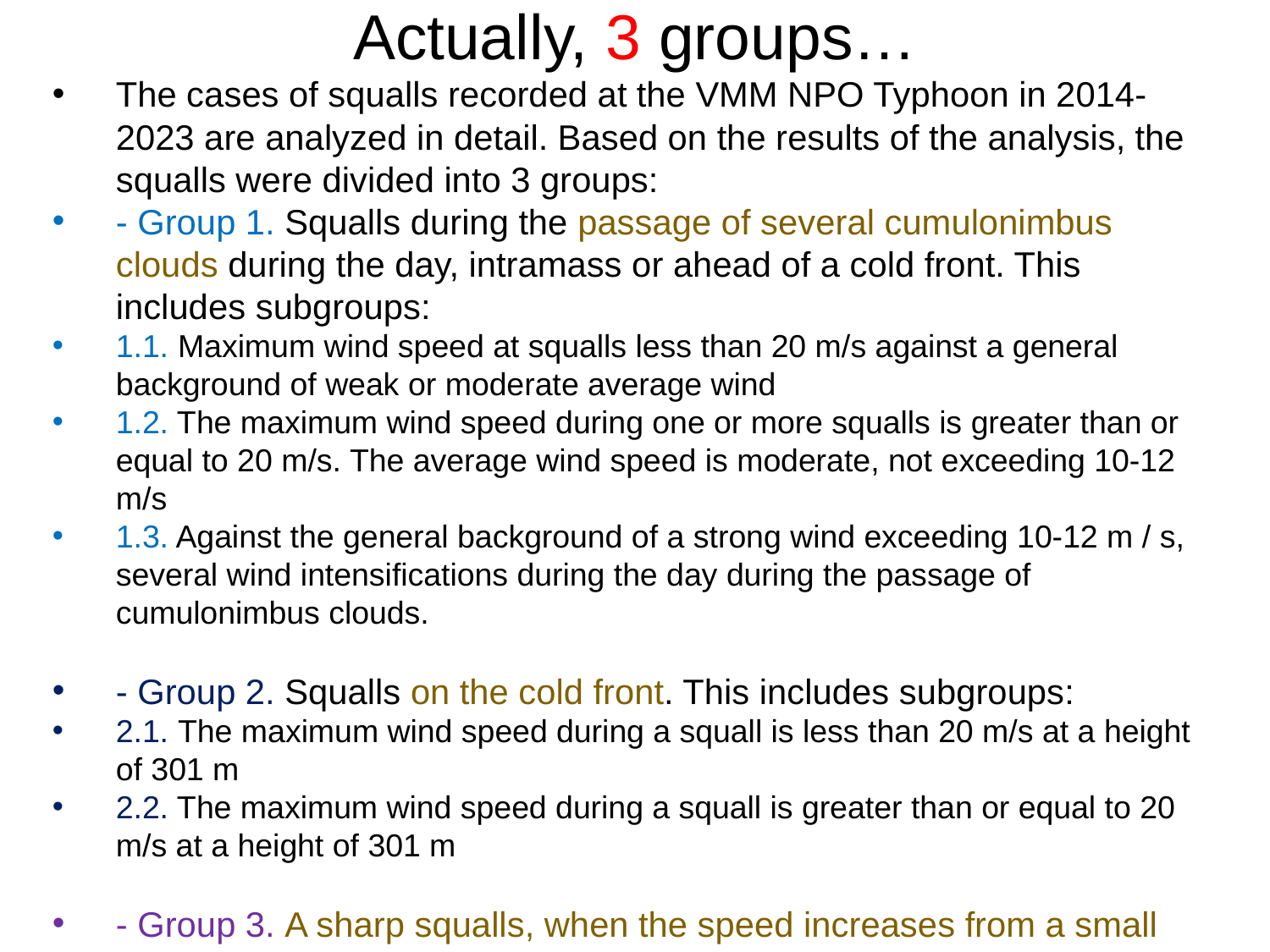

Actually, 3 groups…
The cases of squalls recorded at the VMM NPO Typhoon in 2014-2023 are analyzed in detail. Based on the results of the analysis, the squalls were divided into 3 groups:
- Group 1. Squalls during the passage of several cumulonimbus clouds during the day, intramass or ahead of a cold front. This includes subgroups:
1.1. Maximum wind speed at squalls less than 20 m/s against a general background of weak or moderate average wind
1.2. The maximum wind speed during one or more squalls is greater than or equal to 20 m/s. The average wind speed is moderate, not exceeding 10-12 m/s
1.3. Against the general background of a strong wind exceeding 10-12 m / s, several wind intensifications during the day during the passage of cumulonimbus clouds.

- Group 2. Squalls on the cold front. This includes subgroups:
2.1. The maximum wind speed during a squall is less than 20 m/s at a height of 301 m
2.2. The maximum wind speed during a squall is greater than or equal to 20 m/s at a height of 301 m

- Group 3. A sharp squalls, when the speed increases from a small amount.